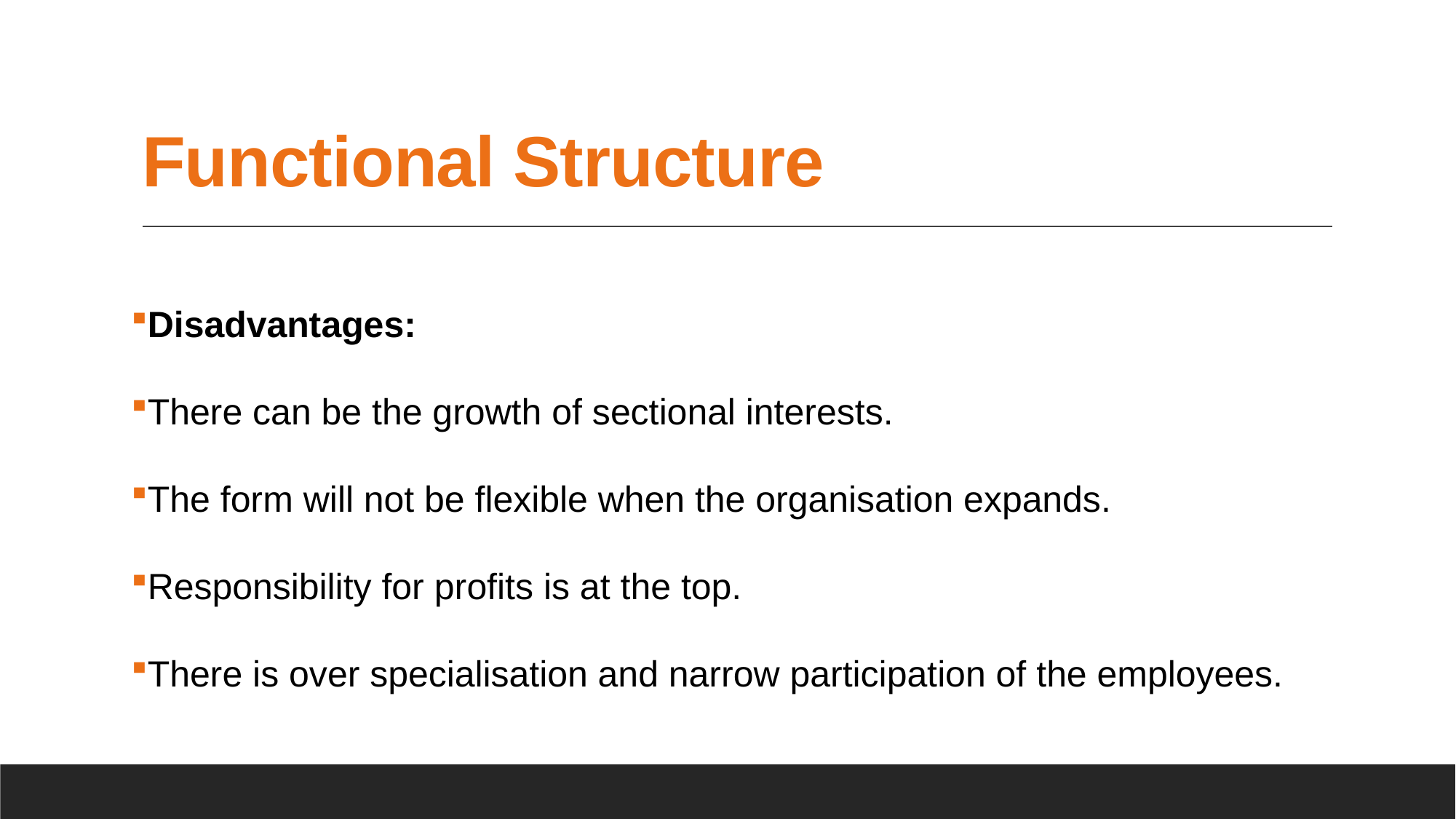

# Functional Structure
Disadvantages:
There can be the growth of sectional interests.
The form will not be flexible when the organisation expands.
Responsibility for profits is at the top.
There is over specialisation and narrow participation of the employees.